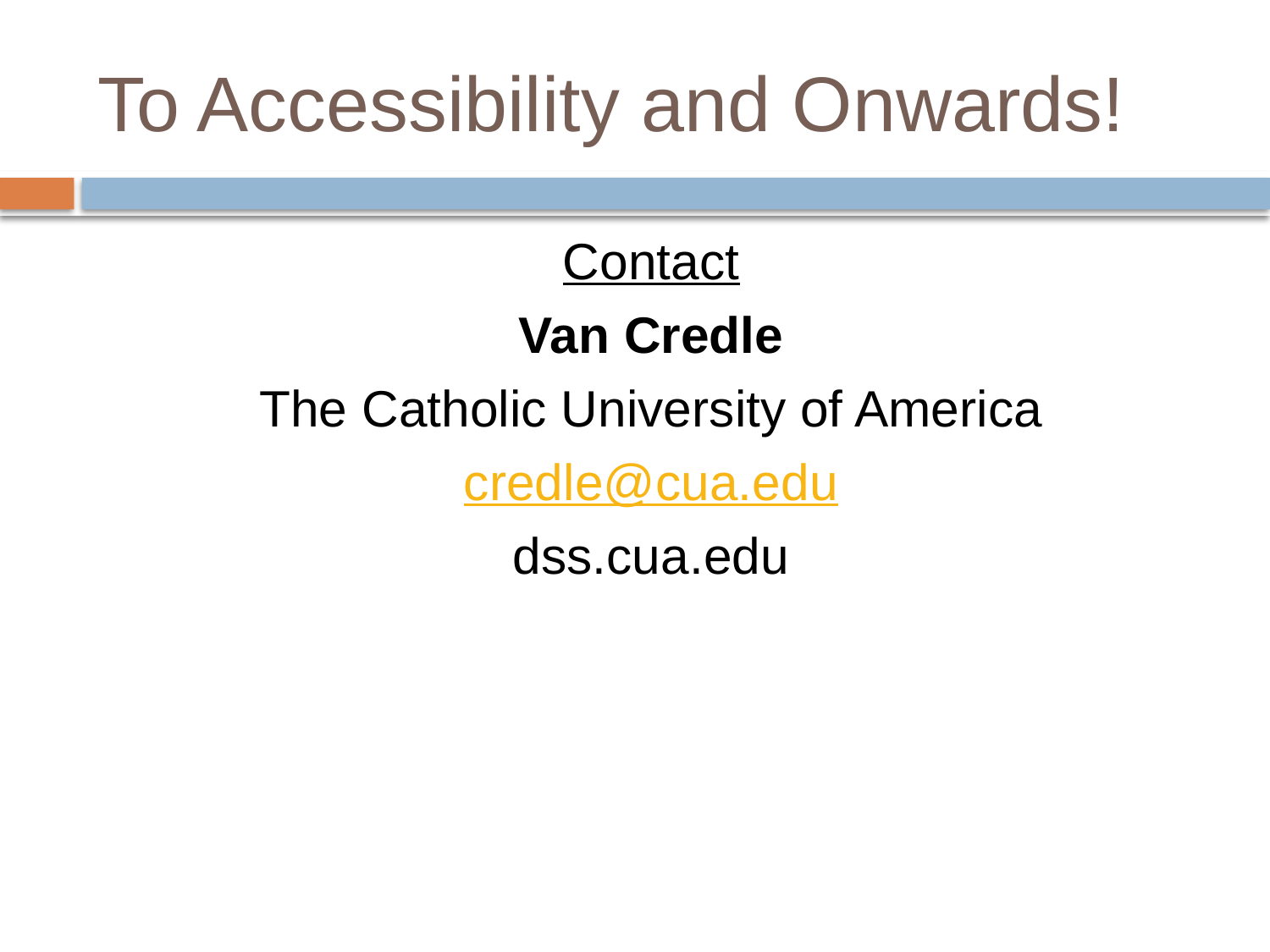

# To Accessibility and Onwards!
Contact
Van Credle
The Catholic University of America
credle@cua.edu
dss.cua.edu